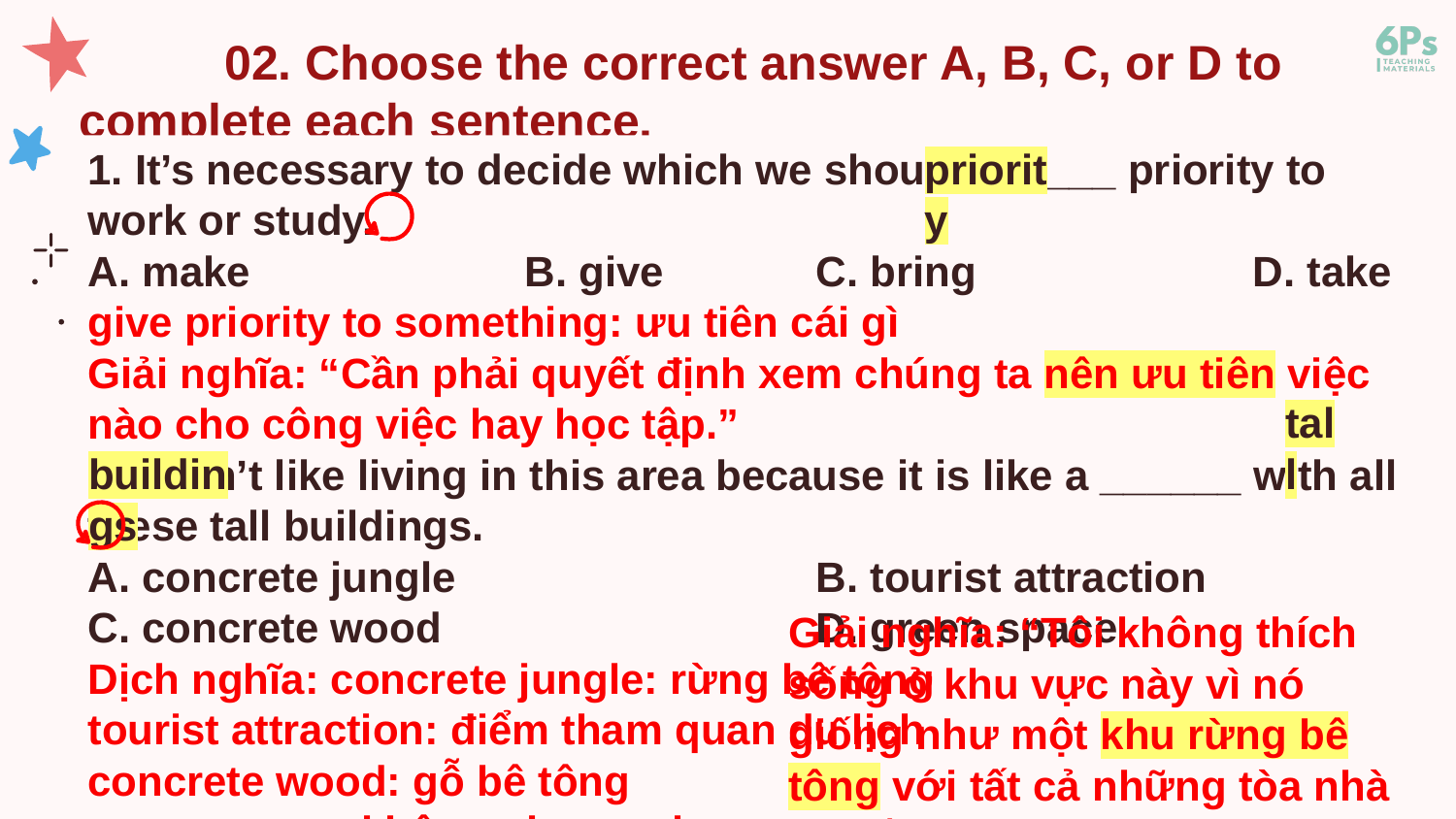

02. Choose the correct answer A, B, C, or D to complete each sentence.
priority
1. It’s necessary to decide which we should ______ priority to work or study.
A. make 		B. give		C. bring 		D. take
give priority to something: ưu tiên cái gì
Giải nghĩa: “Cần phải quyết định xem chúng ta nên ưu tiên việc nào cho công việc hay học tập.”
2. I don’t like living in this area because it is like a ______ with all these tall buildings.
A. concrete jungle			B. tourist attraction
C. concrete wood	 		D. green space
Dịch nghĩa: concrete jungle: rừng bê tông
tourist attraction: điểm tham quan du lịch
concrete wood: gỗ bê tông
green space: không gian xanh

tall
buildings

Giải nghĩa: “Tôi không thích sống ở khu vực này vì nó giống như một khu rừng bê tông với tất cả những tòa nhà cao tầng.”